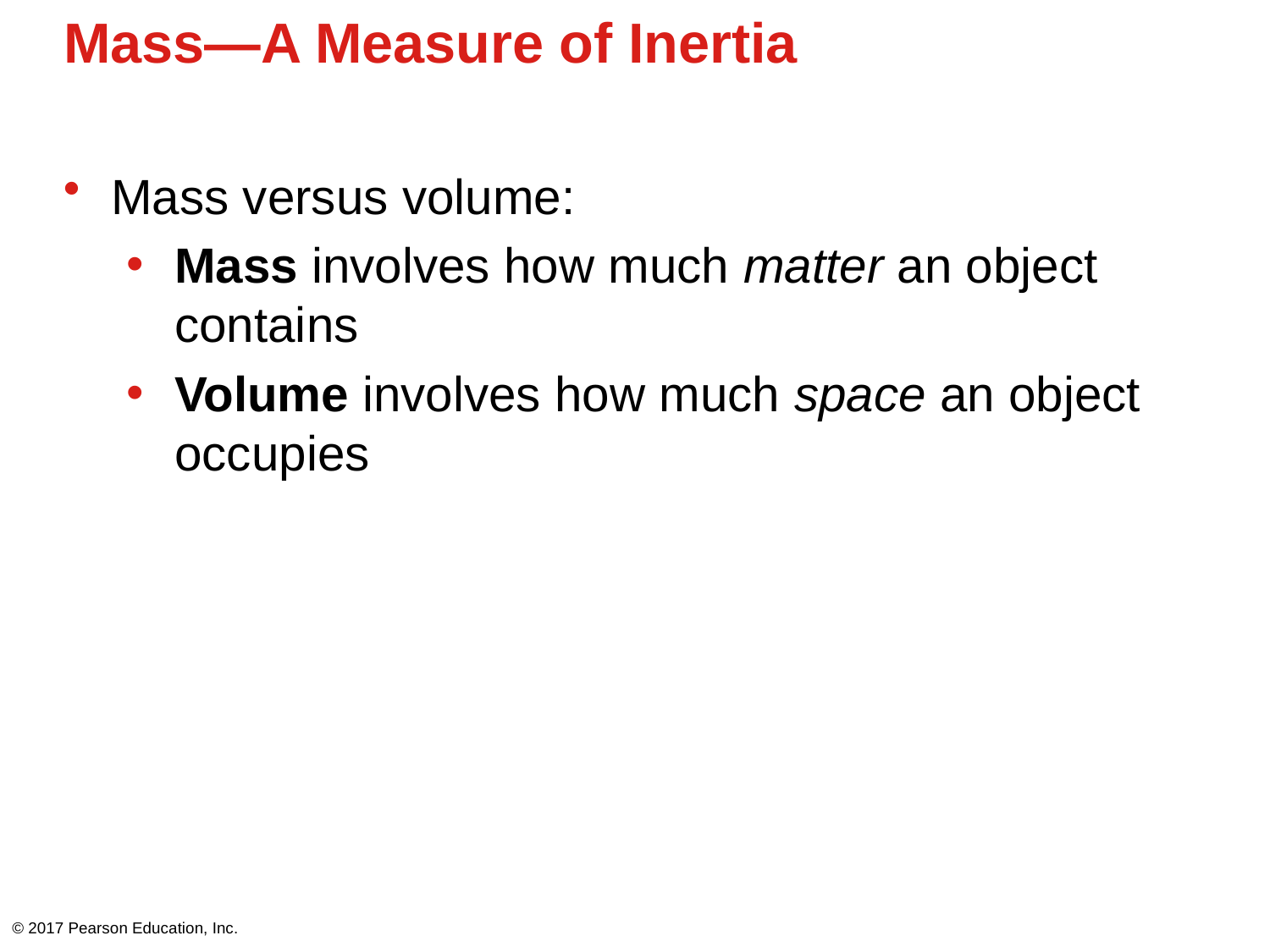

# Mass—A Measure of Inertia
Mass versus volume:
Mass involves how much matter an object contains
Volume involves how much space an object occupies
© 2017 Pearson Education, Inc.